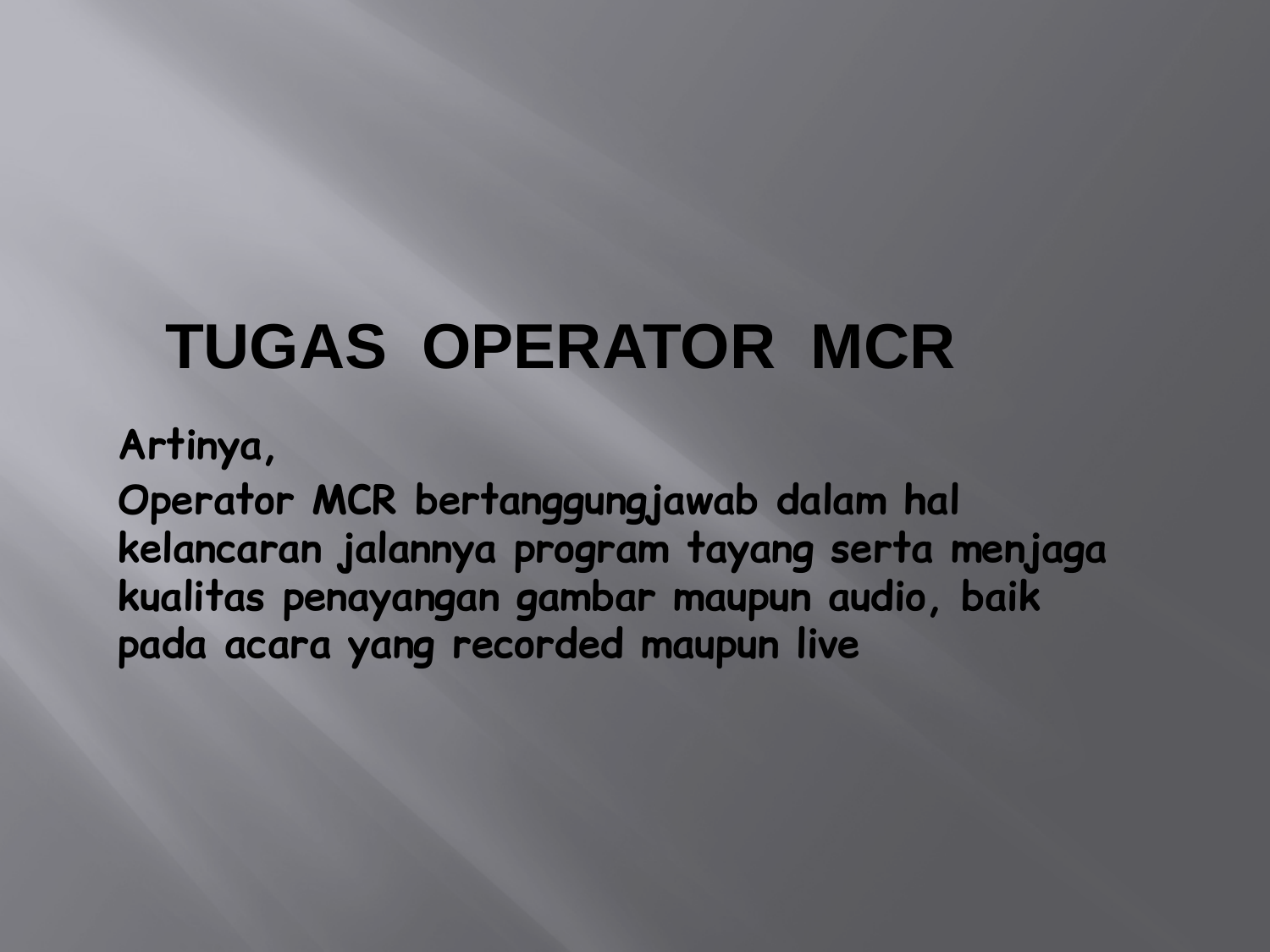

# Tugas  operator  mcr
Artinya,
Operator MCR bertanggungjawab dalam hal kelancaran jalannya program tayang serta menjaga kualitas penayangan gambar maupun audio, baik pada acara yang recorded maupun live